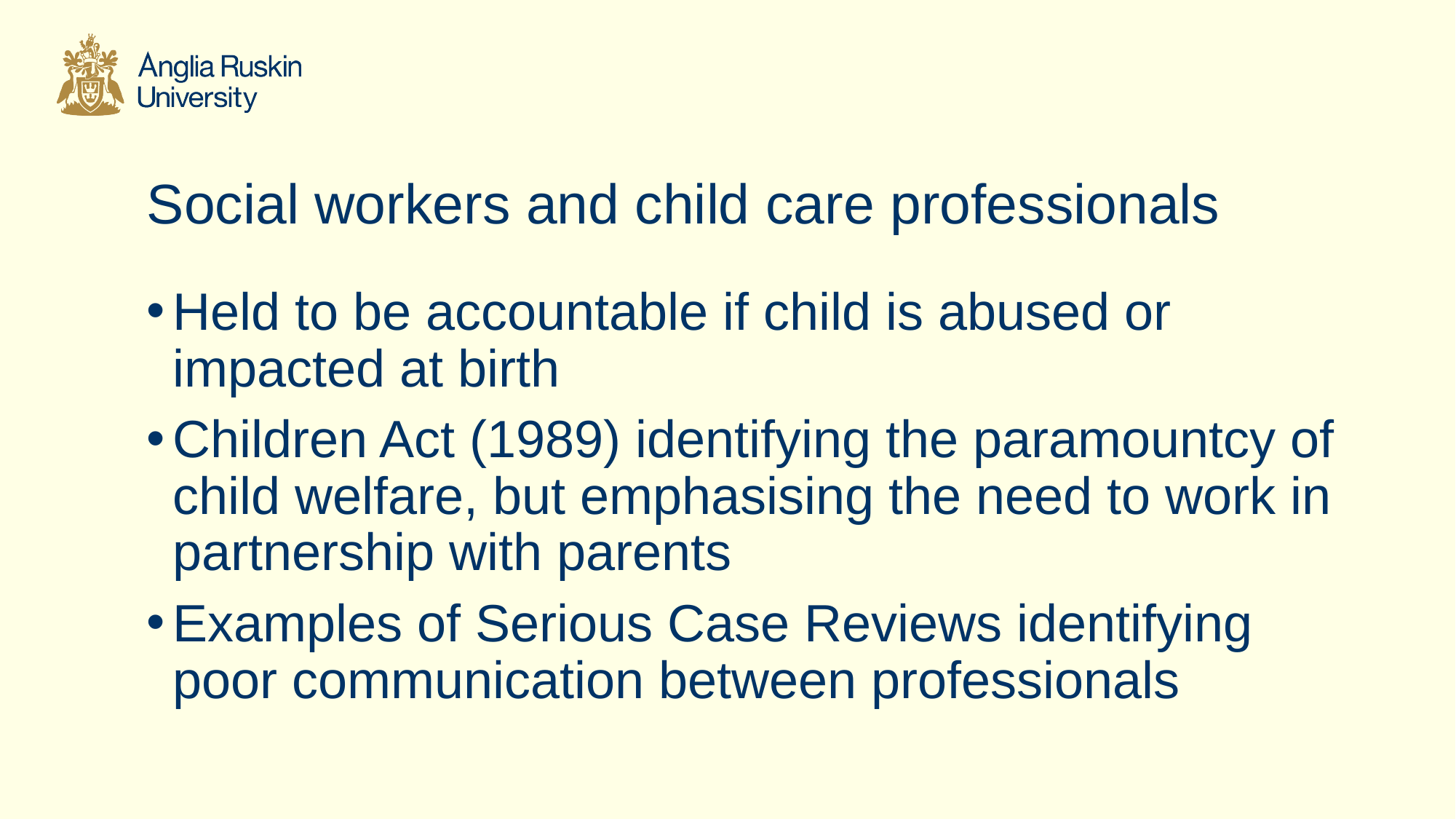

# Social workers and child care professionals
Held to be accountable if child is abused or impacted at birth
Children Act (1989) identifying the paramountcy of child welfare, but emphasising the need to work in partnership with parents
Examples of Serious Case Reviews identifying poor communication between professionals